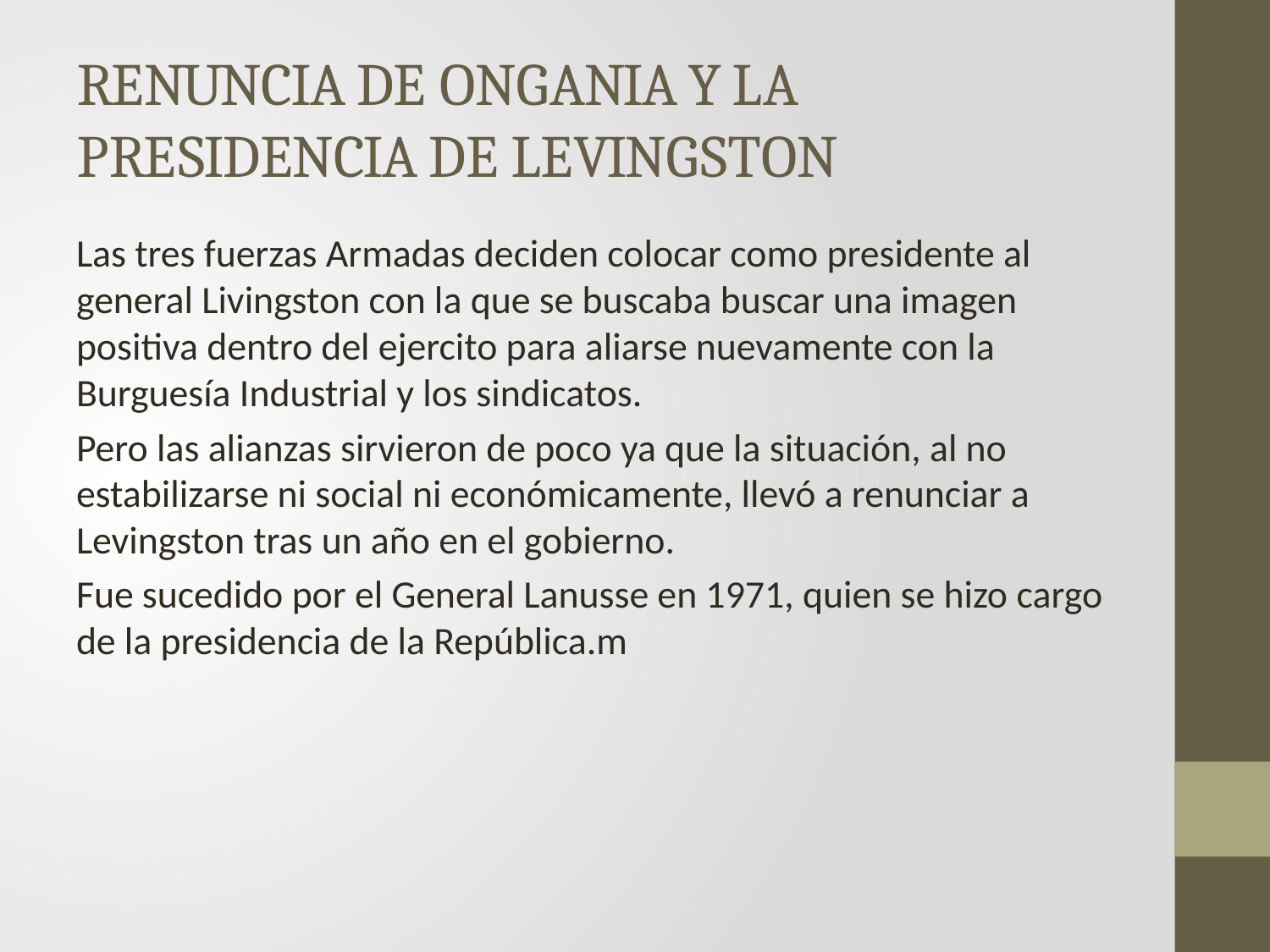

# RENUNCIA DE ONGANIA Y LA PRESIDENCIA DE LEVINGSTON
Las tres fuerzas Armadas deciden colocar como presidente al general Livingston con la que se buscaba buscar una imagen positiva dentro del ejercito para aliarse nuevamente con la Burguesía Industrial y los sindicatos.
Pero las alianzas sirvieron de poco ya que la situación, al no estabilizarse ni social ni económicamente, llevó a renunciar a Levingston tras un año en el gobierno.
Fue sucedido por el General Lanusse en 1971, quien se hizo cargo de la presidencia de la República.m